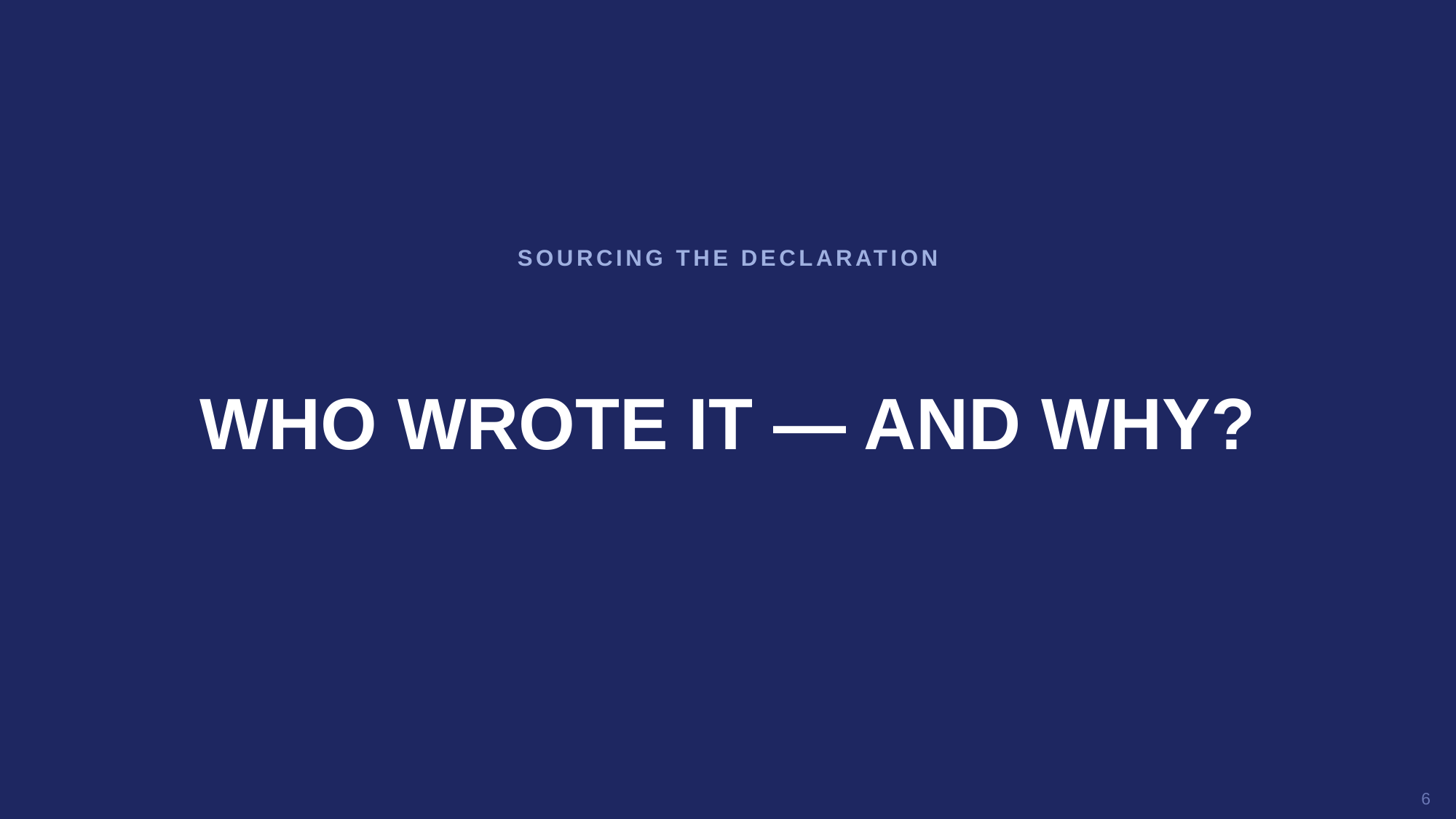

SOURCING THE DECLARATION
WHO WROTE IT — AND WHY?
6